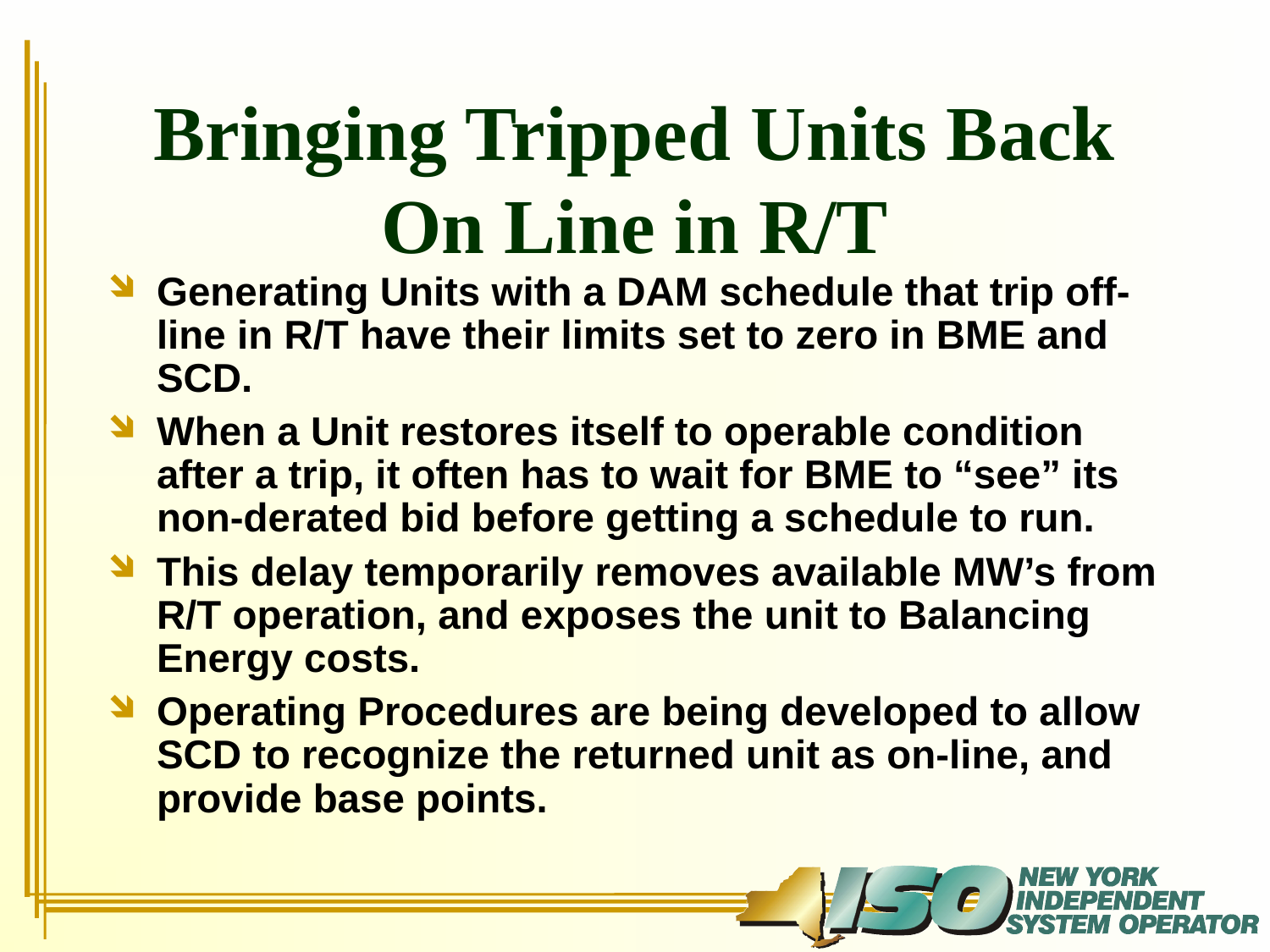

# Bringing Tripped Units Back On Line in R/T
Generating Units with a DAM schedule that trip off-line in R/T have their limits set to zero in BME and SCD.
When a Unit restores itself to operable condition after a trip, it often has to wait for BME to “see” its non-derated bid before getting a schedule to run.
This delay temporarily removes available MW’s from R/T operation, and exposes the unit to Balancing Energy costs.
Operating Procedures are being developed to allow SCD to recognize the returned unit as on-line, and provide base points.